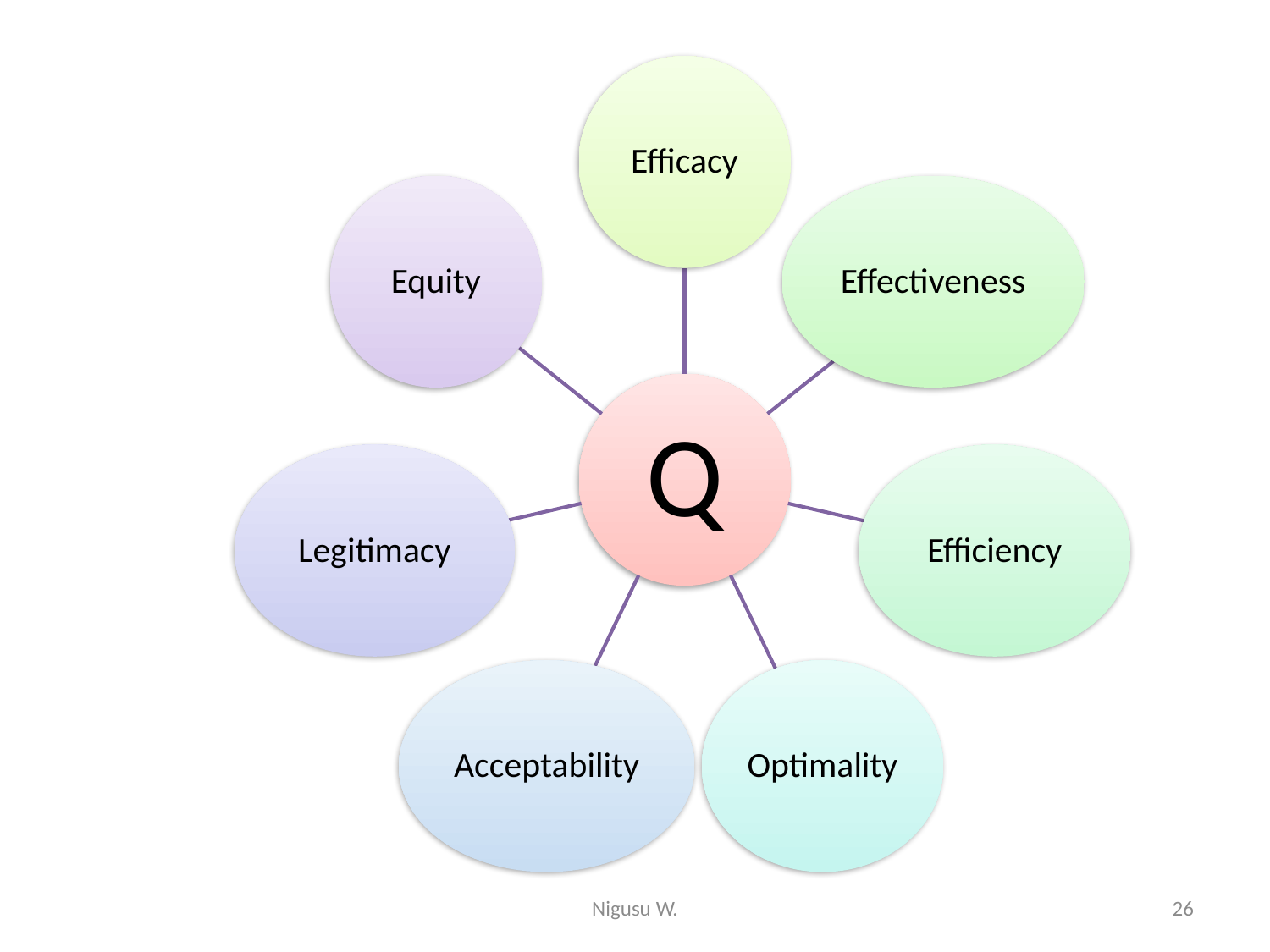

Q

Efficacy

Effectiveness

Efficiency

Optimality

Acceptability

Legitimacy

Equity
Nigusu W.
26